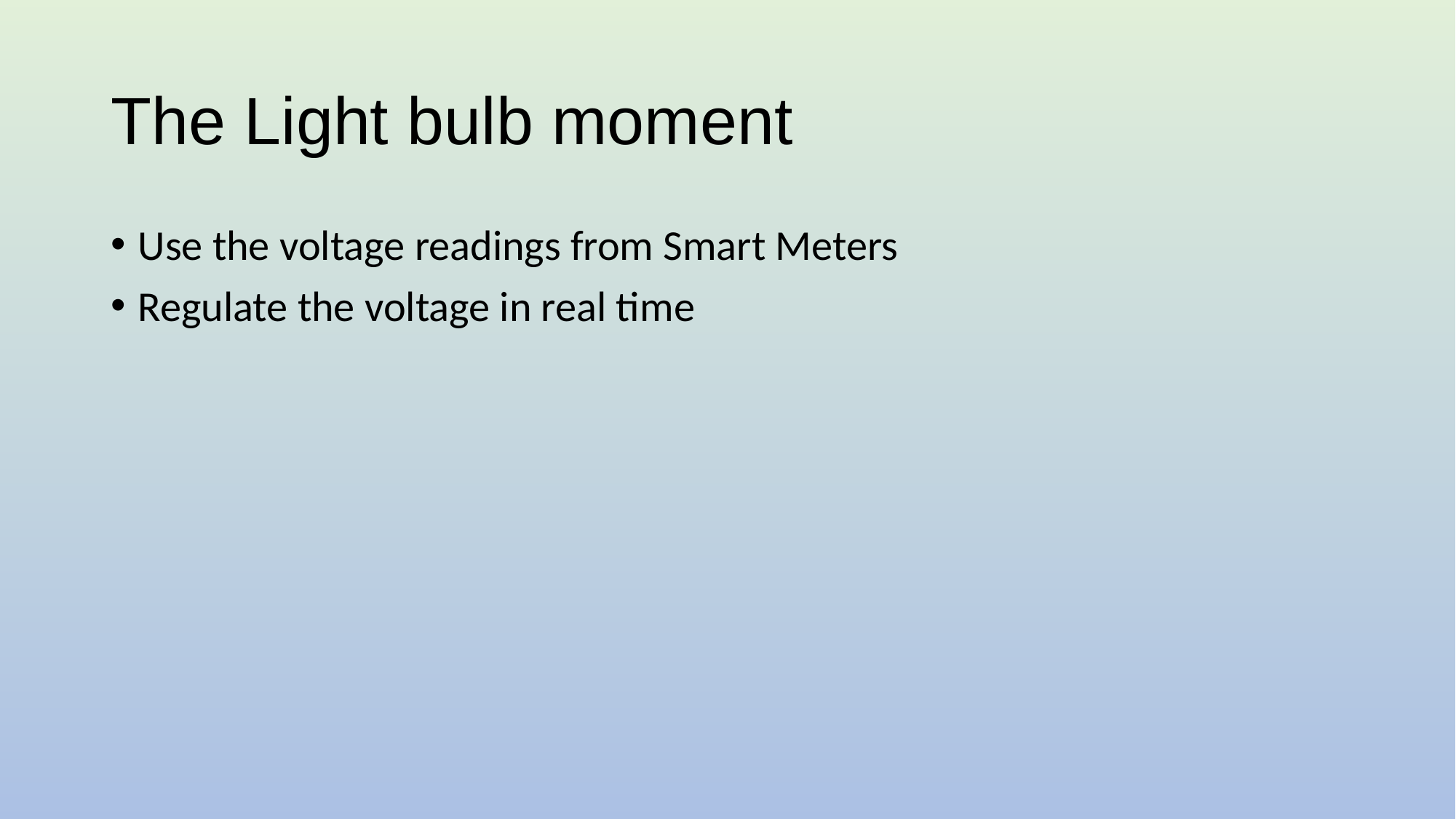

# The Light bulb moment
Use the voltage readings from Smart Meters
Regulate the voltage in real time